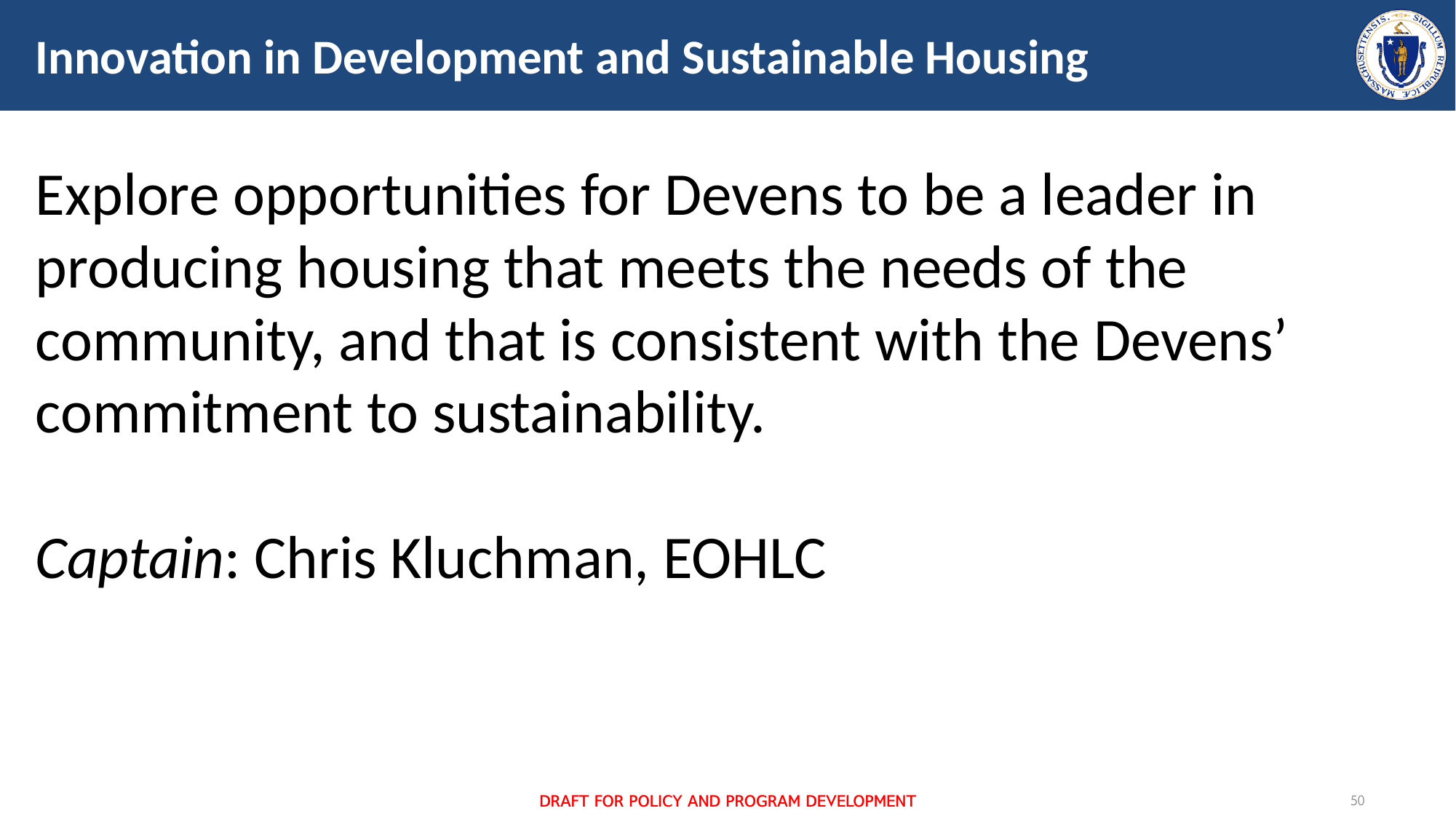

# Innovation in Development and Sustainable Housing
Explore opportunities for Devens to be a leader in producing housing that meets the needs of the community, and that is consistent with the Devens’ commitment to sustainability.
Captain: Chris Kluchman, EOHLC
DRAFT FOR POLICY AND PROGRAM DEVELOPMENT
50